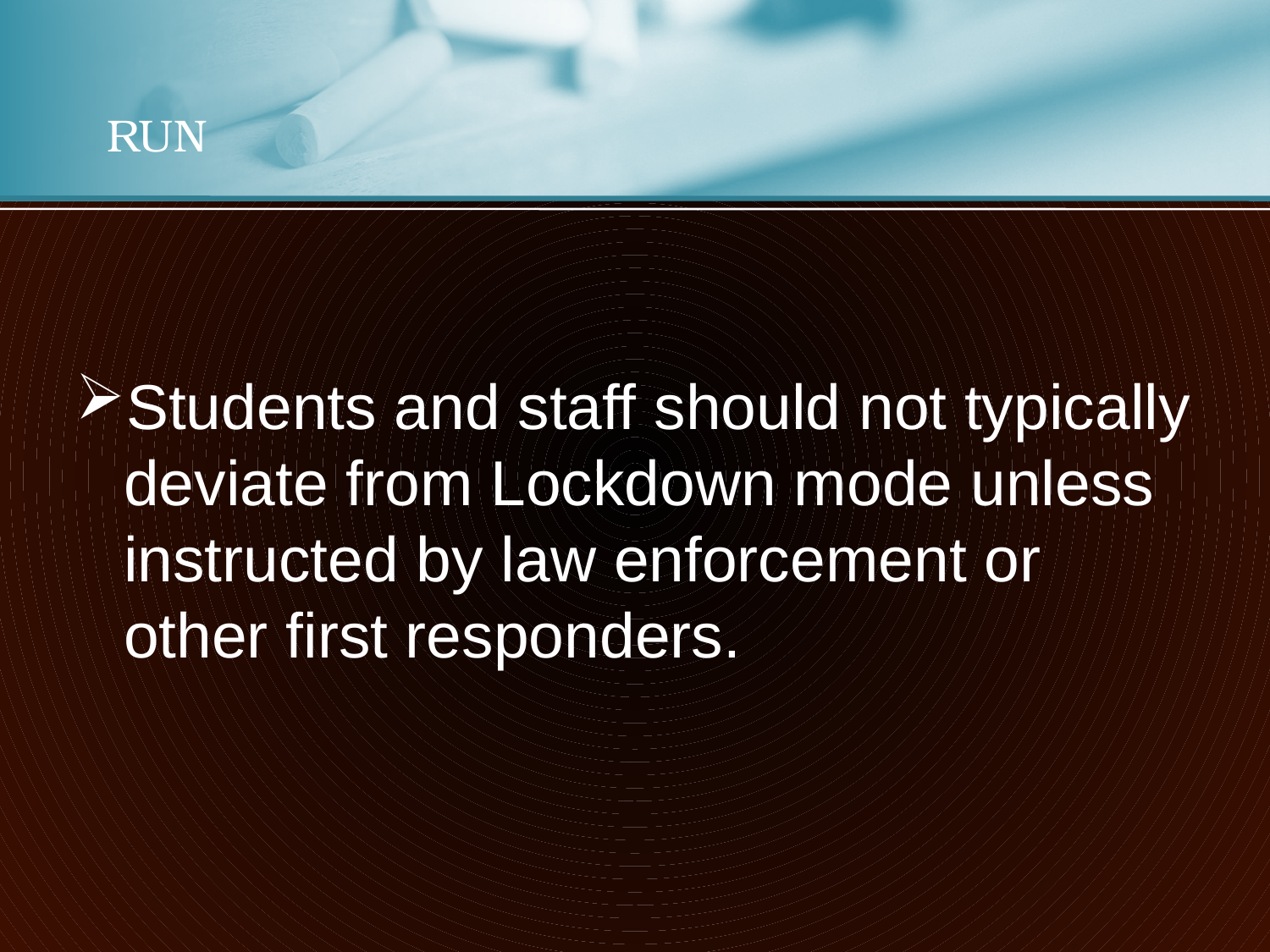

# RUN
Students and staff should not typically deviate from Lockdown mode unless instructed by law enforcement or other first responders.